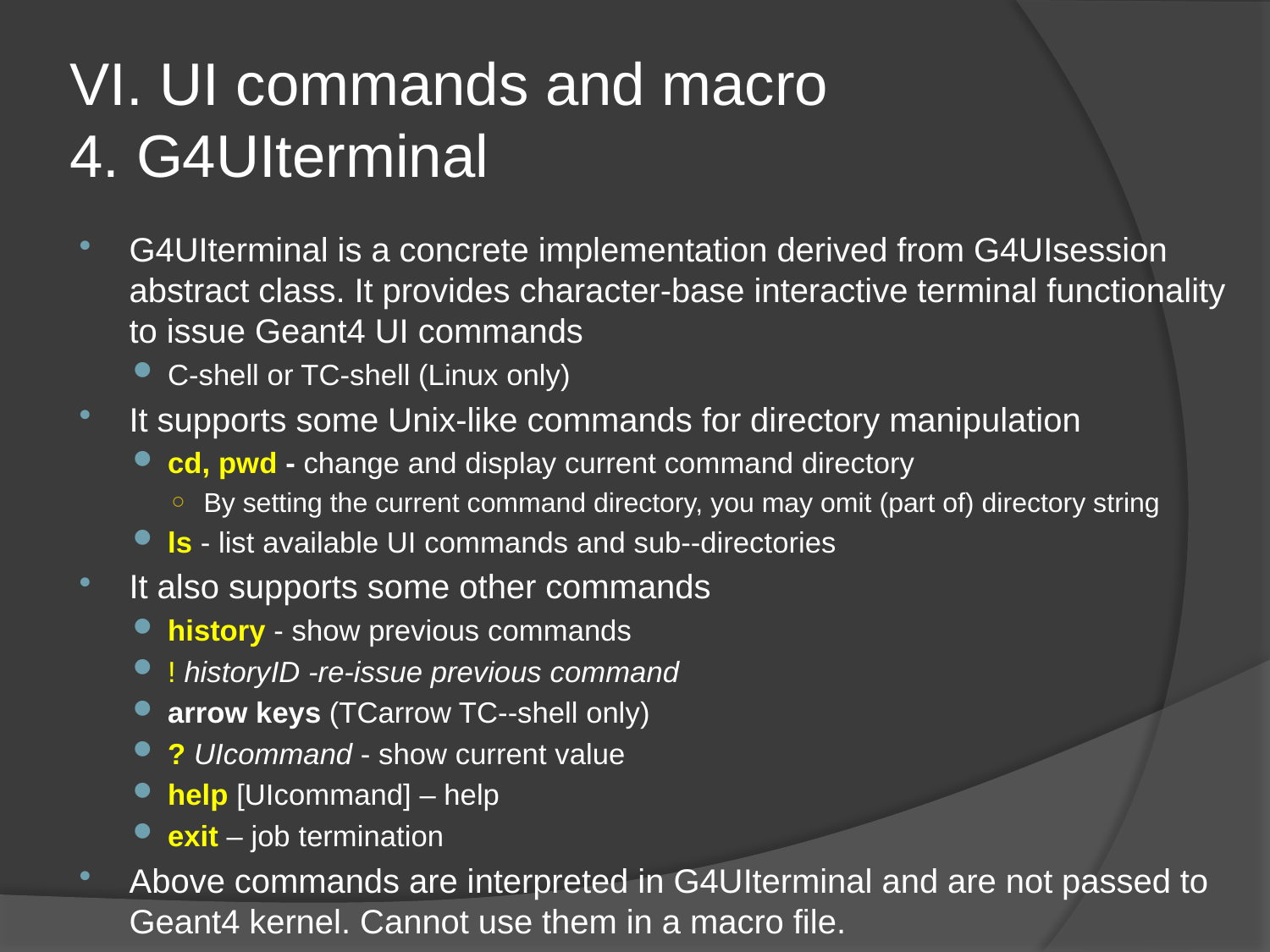

# VI. UI commands and macro 4. G4UIterminal
G4UIterminal is a concrete implementation derived from G4UIsession abstract class. It provides character-base interactive terminal functionality to issue Geant4 UI commands
C-shell or TC-shell (Linux only)
It supports some Unix-like commands for directory manipulation
cd, pwd - change and display current command directory
By setting the current command directory, you may omit (part of) directory string
ls - list available UI commands and sub--directories
It also supports some other commands
history - show previous commands
! historyID -re-issue previous command
arrow keys (TCarrow TC--shell only)
? UIcommand - show current value
help [UIcommand] – help
exit – job termination
Above commands are interpreted in G4UIterminal and are not passed to Geant4 kernel. Cannot use them in a macro file.